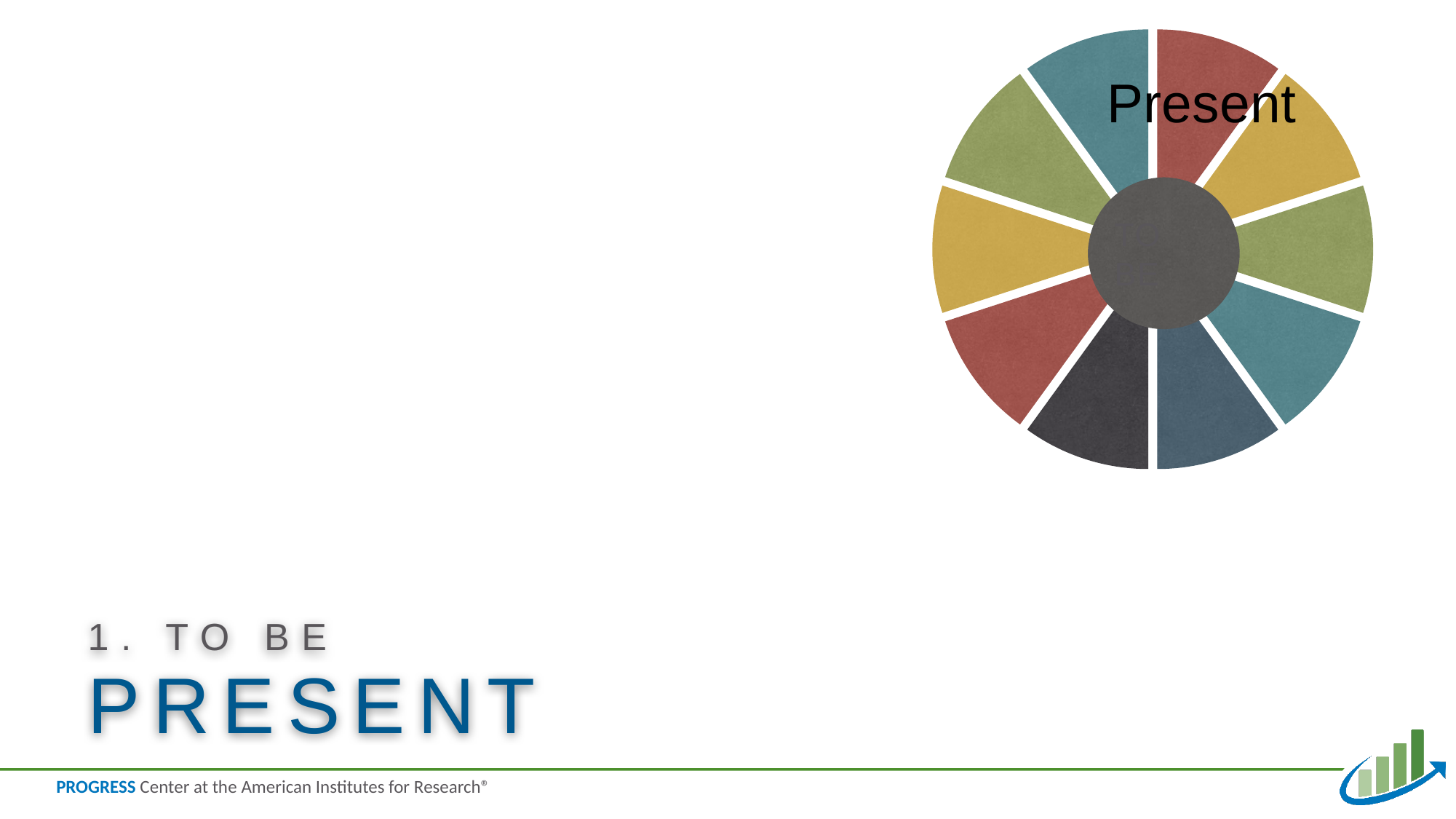

### Chart

| Category | Region 1 |
|---|---|
| Present | 1.0 |
|   | 1.0 |
|   | 1.0 |
|   | 1.0 |
|   | 1.0 |
|   | 1.0 |
|   | 1.0 |
|   | 1.0 |
|   | 1.0 |
|   | 1.0 |
to be
1. to be
present